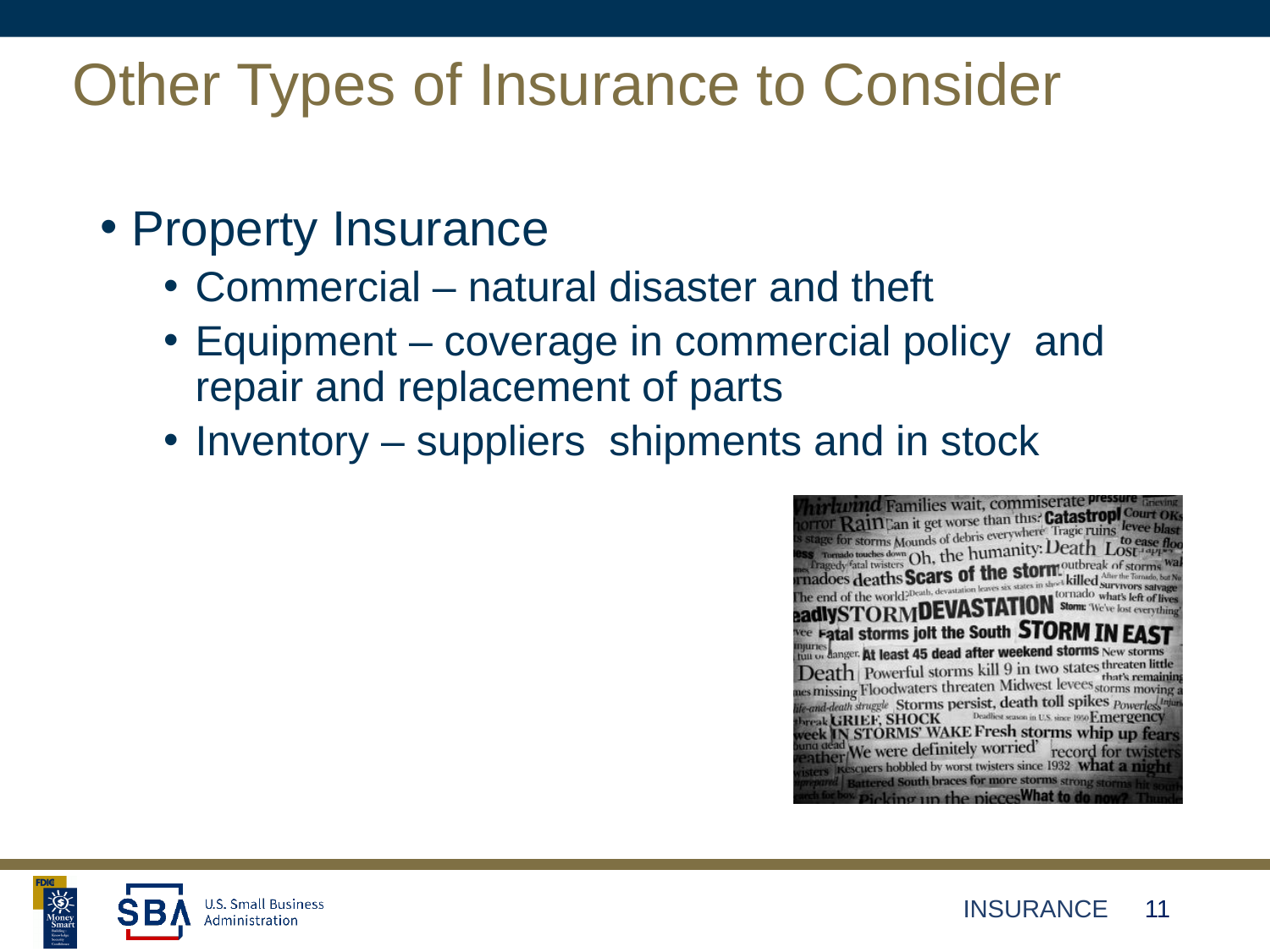

# Other Types of Insurance to Consider
Property Insurance
Commercial – natural disaster and theft
Equipment – coverage in commercial policy  and repair and replacement of parts
Inventory – suppliers  shipments and in stock

INSURANCE
11